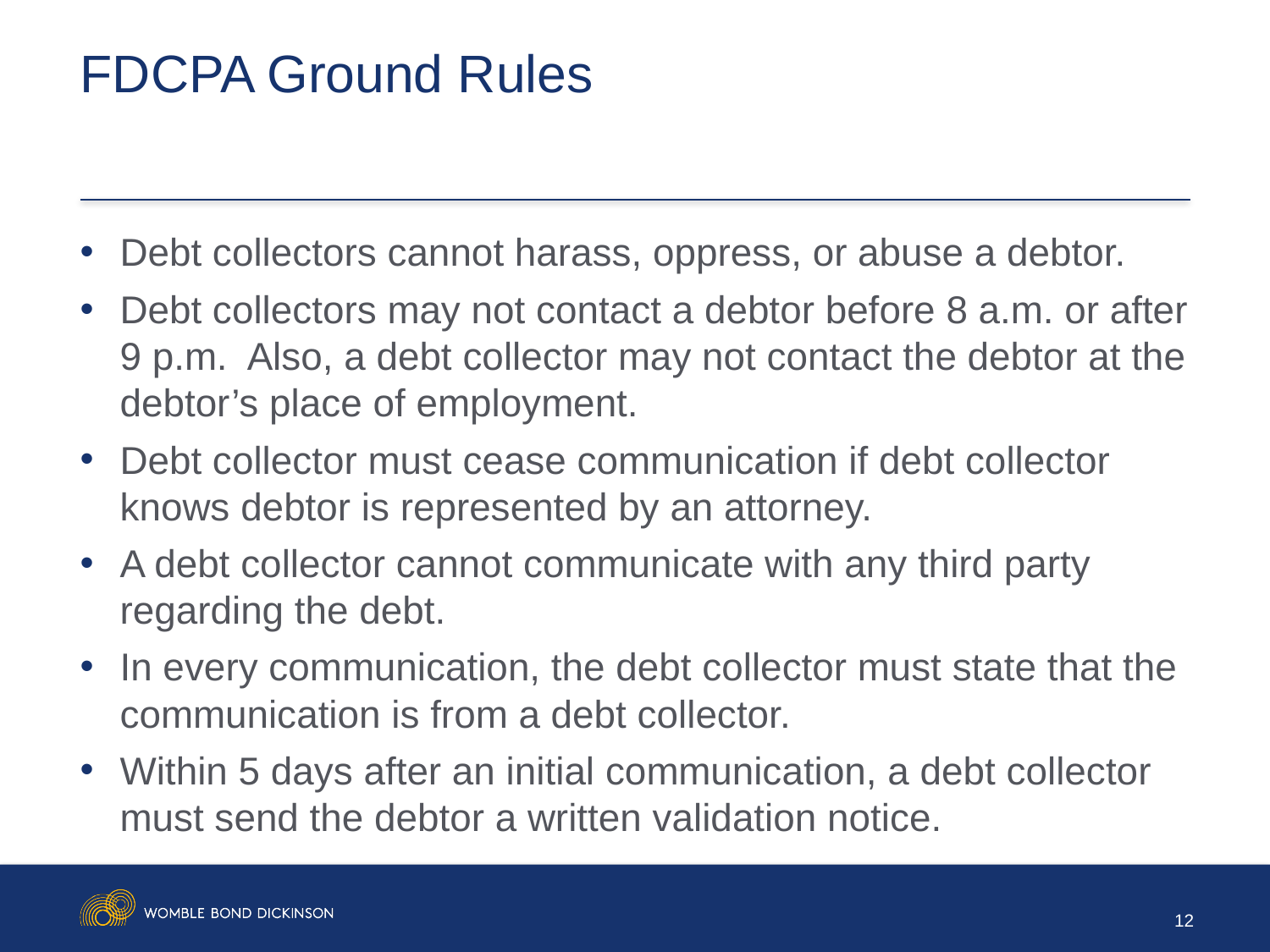

# FDCPA Ground Rules
Debt collectors cannot harass, oppress, or abuse a debtor.
Debt collectors may not contact a debtor before 8 a.m. or after 9 p.m.  Also, a debt collector may not contact the debtor at the debtor’s place of employment.
Debt collector must cease communication if debt collector knows debtor is represented by an attorney.
A debt collector cannot communicate with any third party regarding the debt.
In every communication, the debt collector must state that the communication is from a debt collector.
Within 5 days after an initial communication, a debt collector must send the debtor a written validation notice.
12